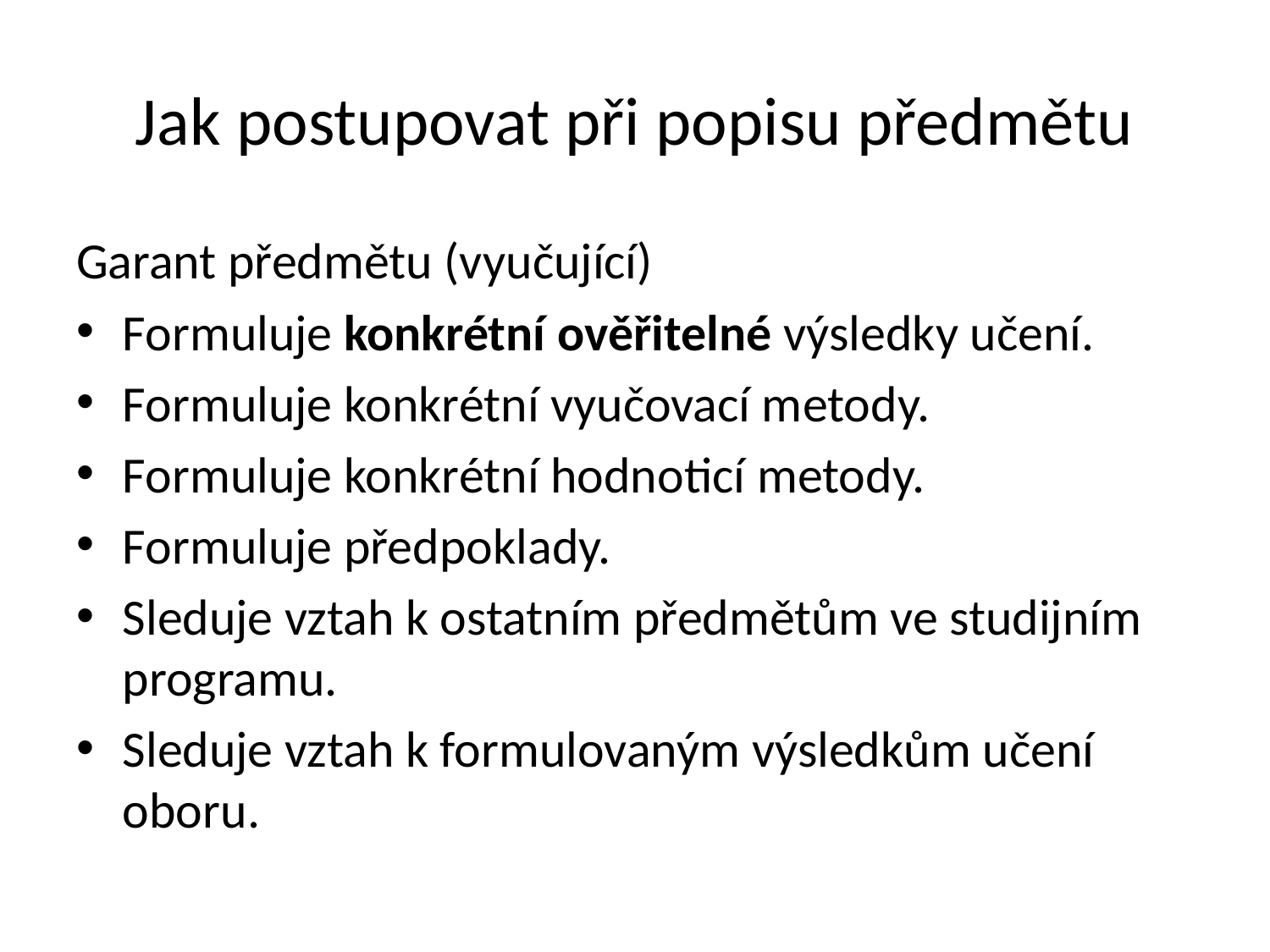

# Jak postupovat při popisu předmětu
Garant předmětu (vyučující)
Formuluje konkrétní ověřitelné výsledky učení.
Formuluje konkrétní vyučovací metody.
Formuluje konkrétní hodnoticí metody.
Formuluje předpoklady.
Sleduje vztah k ostatním předmětům ve studijním programu.
Sleduje vztah k formulovaným výsledkům učení oboru.